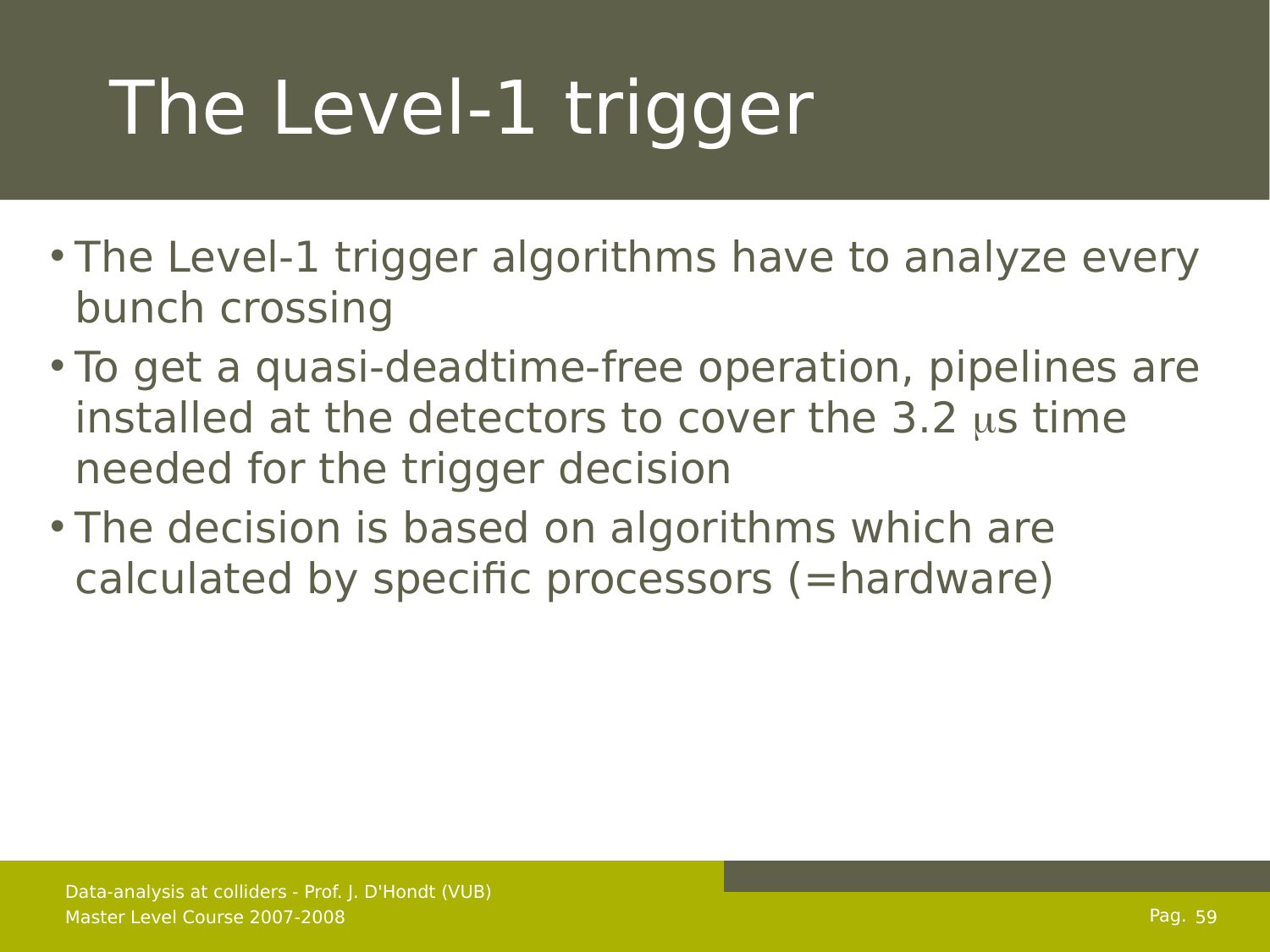

# The Level-1 trigger
The Level-1 trigger algorithms have to analyze every bunch crossing
To get a quasi-deadtime-free operation, pipelines are installed at the detectors to cover the 3.2 μs time needed for the trigger decision
The decision is based on algorithms which are calculated by specific processors (=hardware)
Data-analysis at colliders - Prof. J. D'Hondt (VUB)
Master Level Course 2007-2008
59